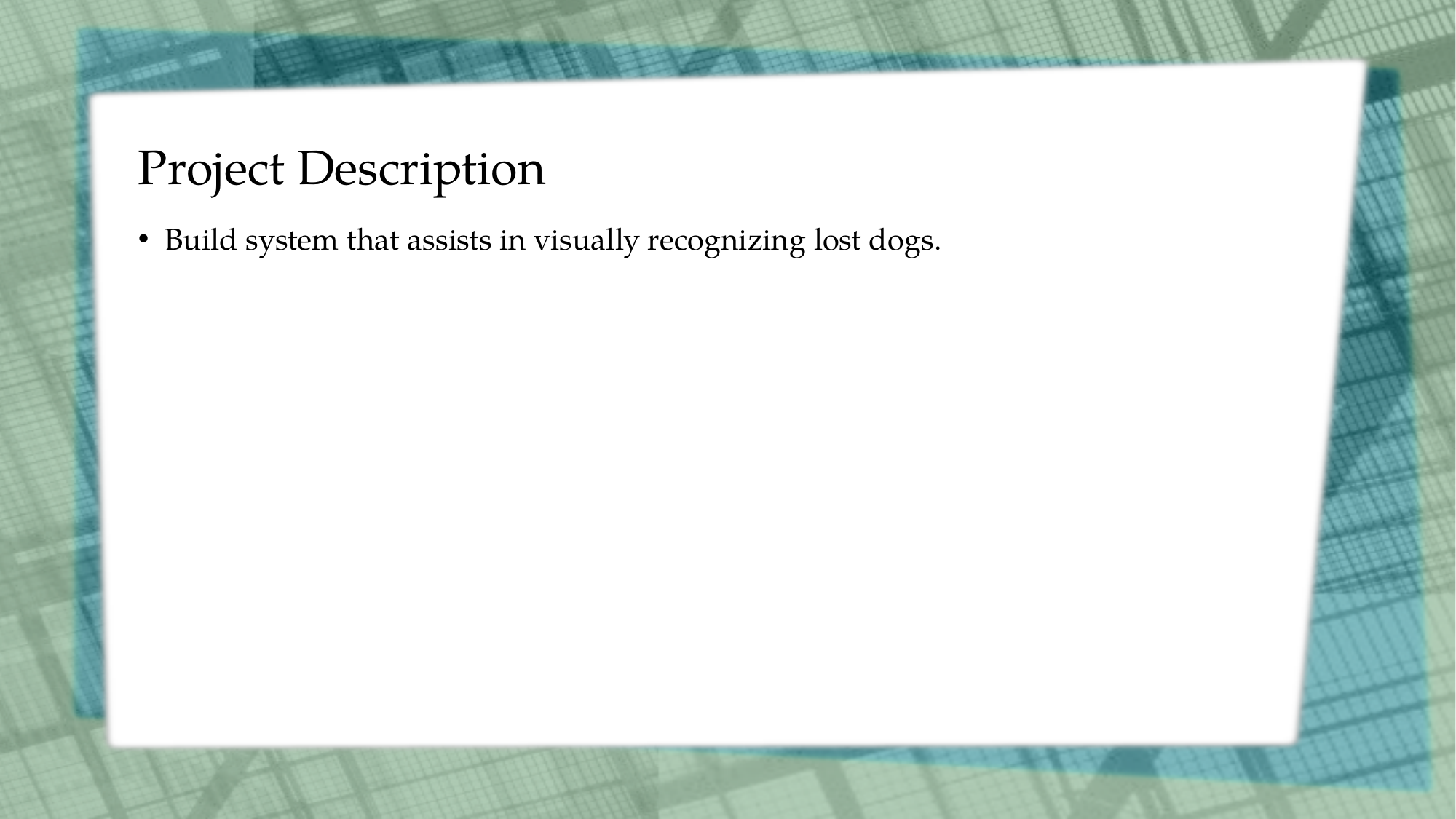

# Project Description
Build system that assists in visually recognizing lost dogs.